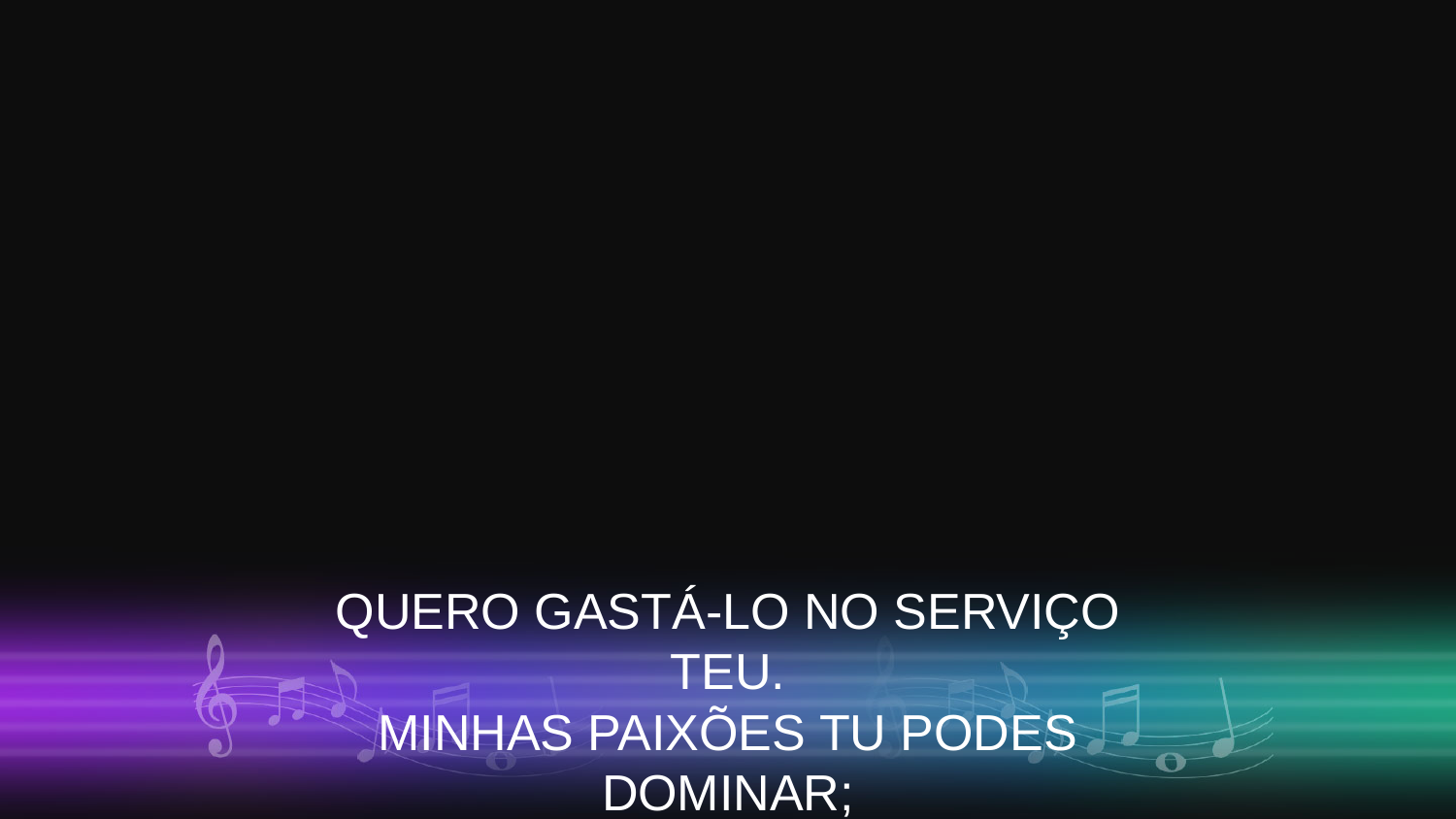

QUERO GASTÁ-LO NO SERVIÇO TEU.
MINHAS PAIXÕES TU PODES DOMINAR;